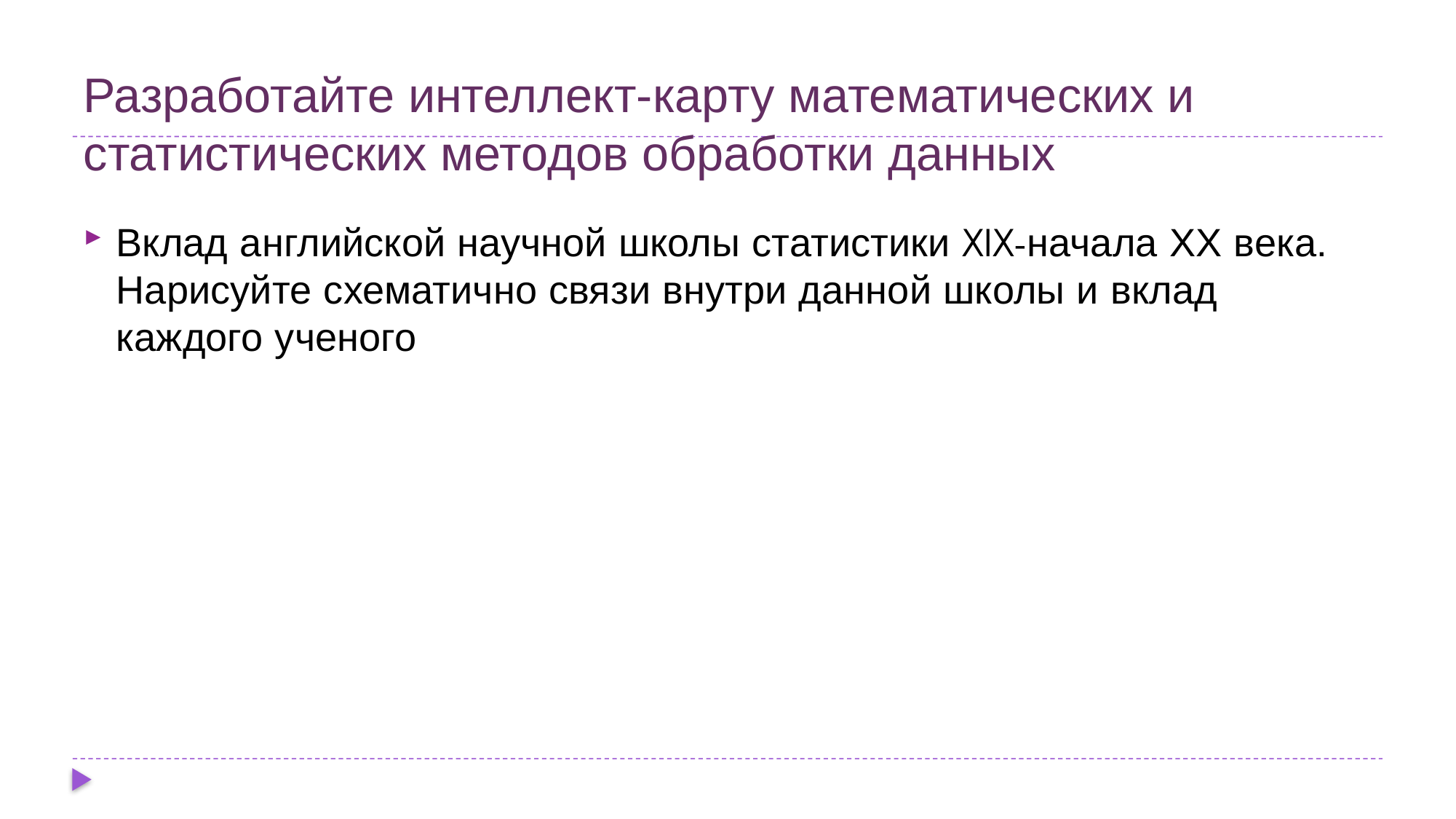

# Разработайте интеллект-карту математических и статистических методов обработки данных
Вклад английской научной школы статистики XIX-начала ХХ века. Нарисуйте схематично связи внутри данной школы и вклад каждого ученого